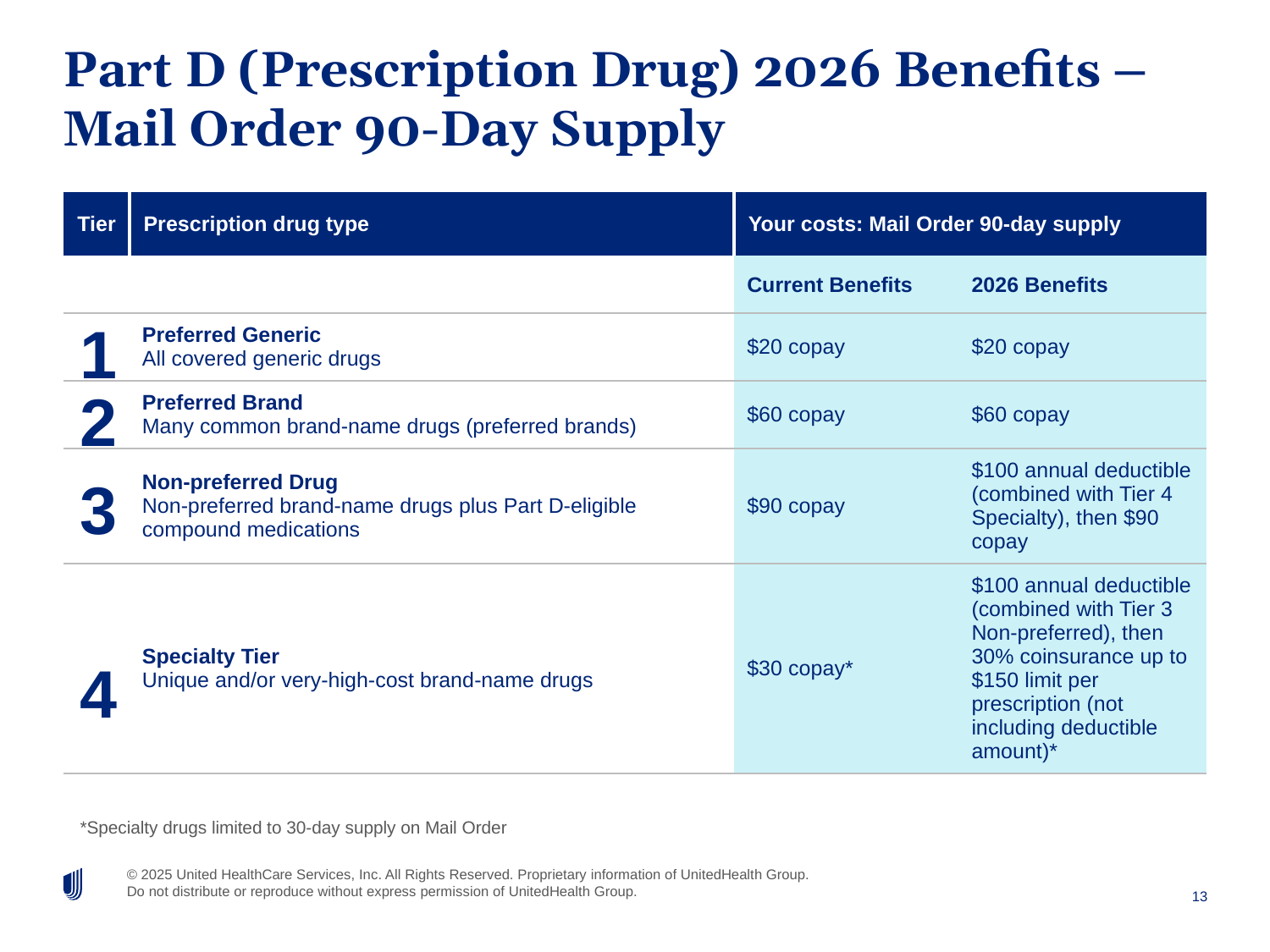

# Part D (Prescription Drug) 2026 Benefits – Mail Order 90-Day Supply

| Tier | Prescription drug type | Your costs: Mail Order 90-day supply |  |
| --- | --- | --- | --- |
|  |  | Current Benefits | 2026 Benefits |
|  | Preferred Generic All covered generic drugs | $20 copay | $20 copay |
|  | Preferred Brand Many common brand-name drugs (preferred brands) | $60 copay | $60 copay |
|  | Non-preferred Drug Non-preferred brand-name drugs plus Part D-eligible compound medications | $90 copay | $100 annual deductible (combined with Tier 4 Specialty), then $90 copay |
|  | Specialty Tier Unique and/or very-high-cost brand-name drugs | $30 copay\* | $100 annual deductible (combined with Tier 3 Non-preferred), then 30% coinsurance up to $150 limit per prescription (not including deductible amount)\* |
1
2
3
4
*Specialty drugs limited to 30-day supply on Mail Order
13